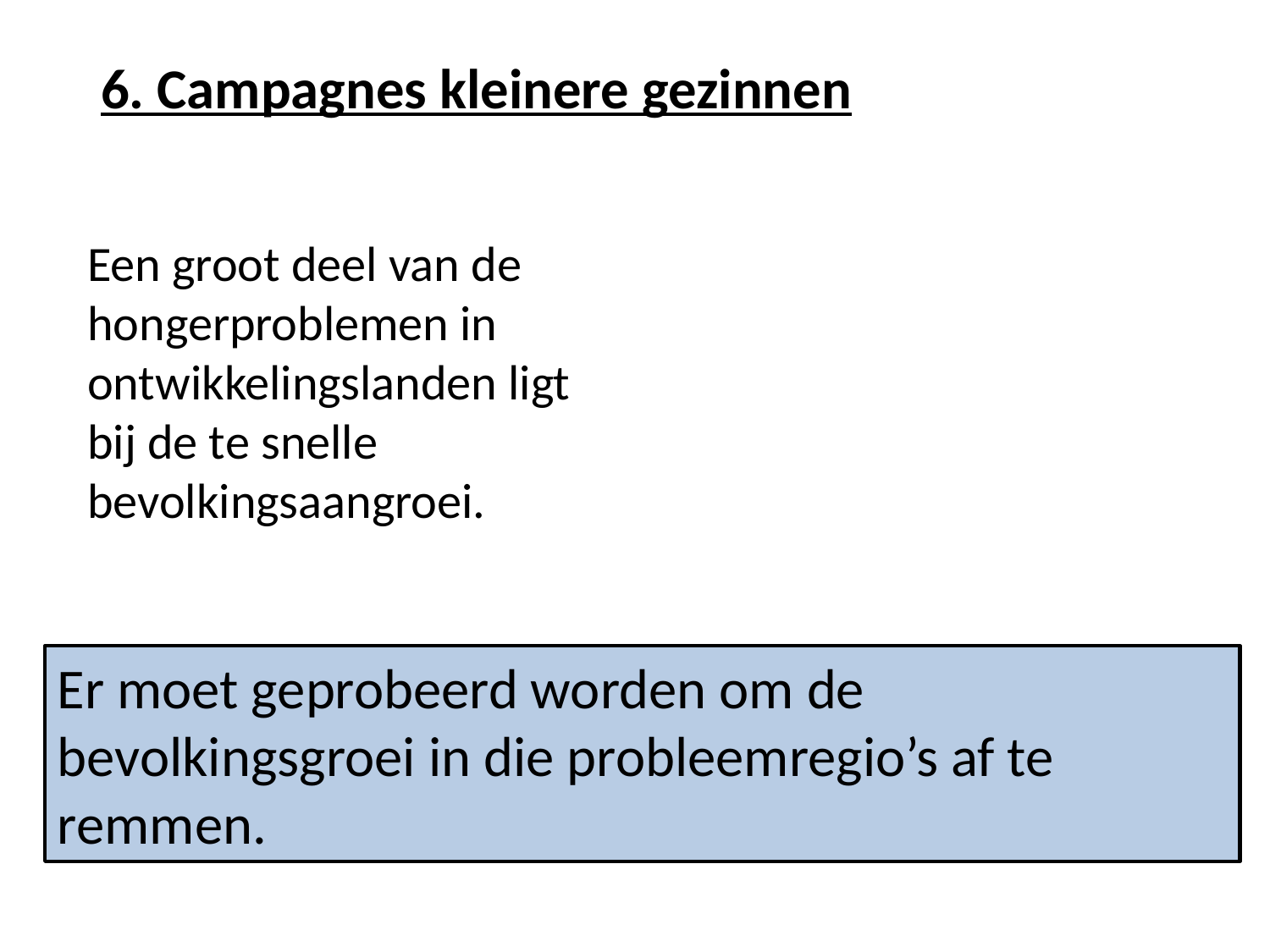

6. Campagnes kleinere gezinnen
Een groot deel van de hongerproblemen in ontwikkelingslanden ligt bij de te snelle bevolkingsaangroei.
Er moet geprobeerd worden om de bevolkingsgroei in die probleemregio’s af te remmen.